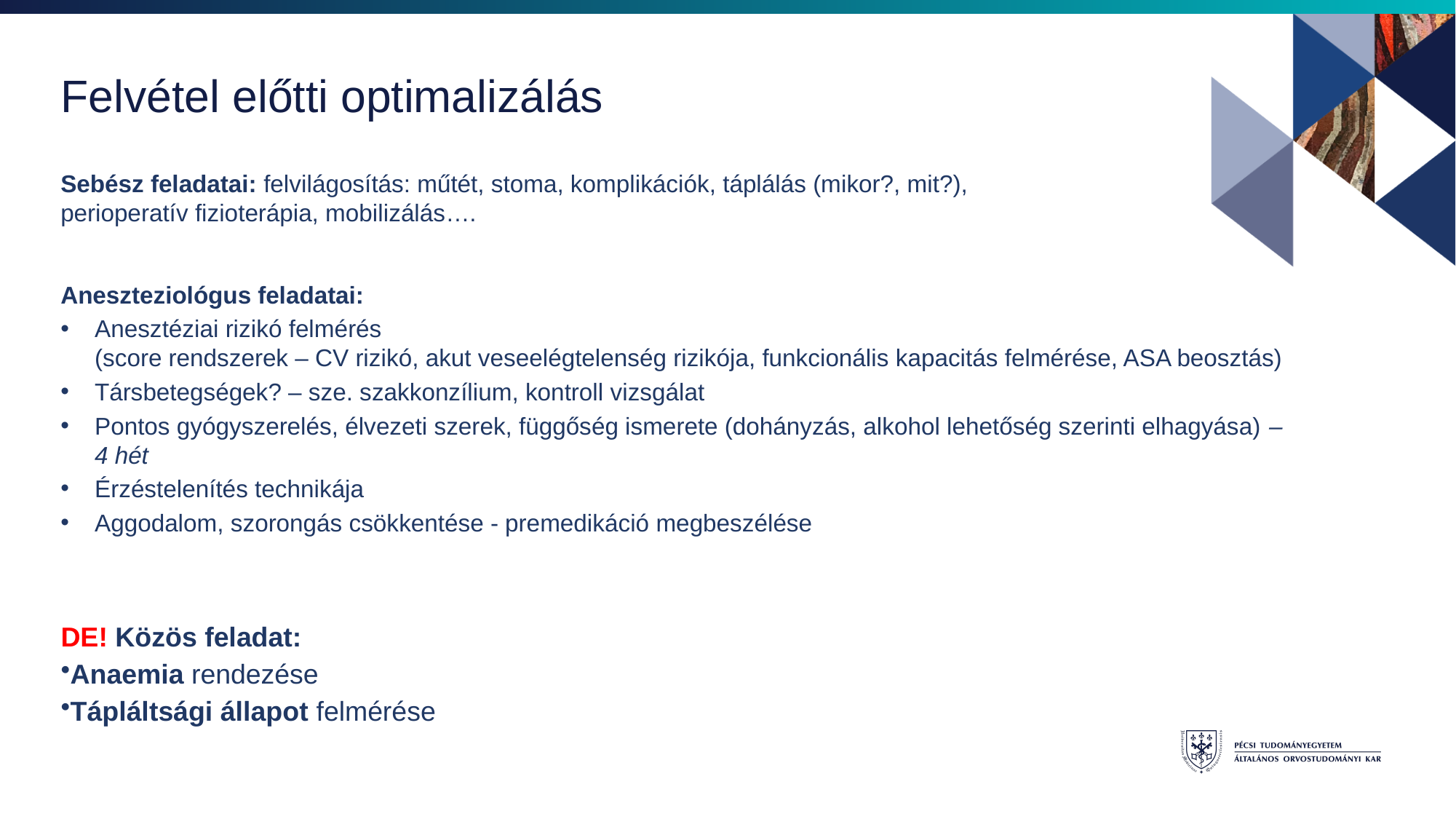

# Felvétel előtti optimalizálás
Sebész feladatai: felvilágosítás: műtét, stoma, komplikációk, táplálás (mikor?, mit?),
perioperatív fizioterápia, mobilizálás….

Aneszteziológus feladatai:
Anesztéziai rizikó felmérés
(score rendszerek – CV rizikó, akut veseelégtelenség rizikója, funkcionális kapacitás felmérése, ASA beosztás)
Társbetegségek? – sze. szakkonzílium, kontroll vizsgálat
Pontos gyógyszerelés, élvezeti szerek, függőség ismerete (dohányzás, alkohol lehetőség szerinti elhagyása) – 4 hét
Érzéstelenítés technikája
Aggodalom, szorongás csökkentése - premedikáció megbeszélése
DE! Közös feladat:
Anaemia rendezése
Tápláltsági állapot felmérése